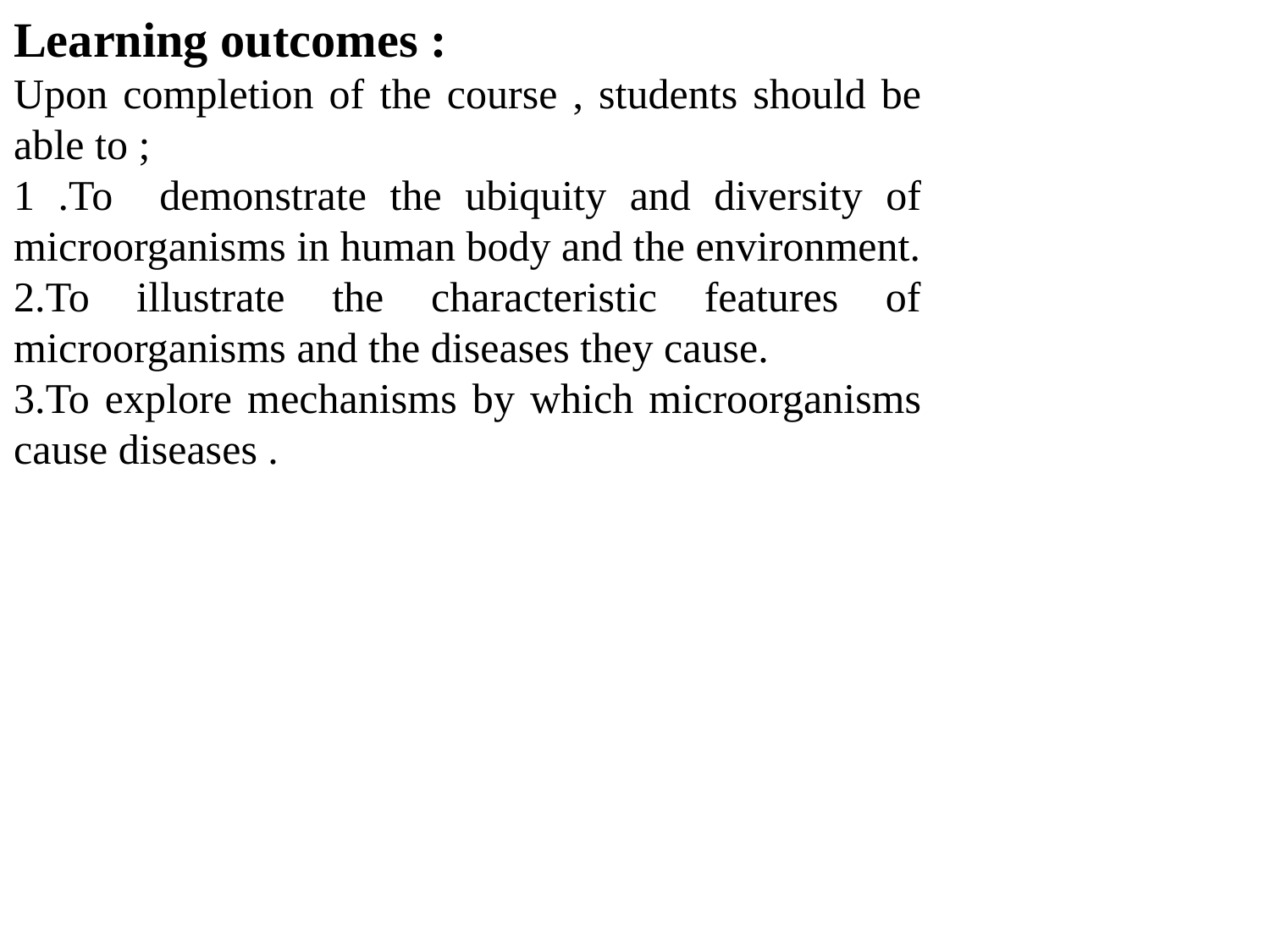

Learning outcomes :
Upon completion of the course , students should be able to ;
1 .To  demonstrate the ubiquity and diversity of microorganisms in human body and the environment.
2.To illustrate the characteristic features of microorganisms and the diseases they cause.
3.To explore mechanisms by which microorganisms cause diseases .